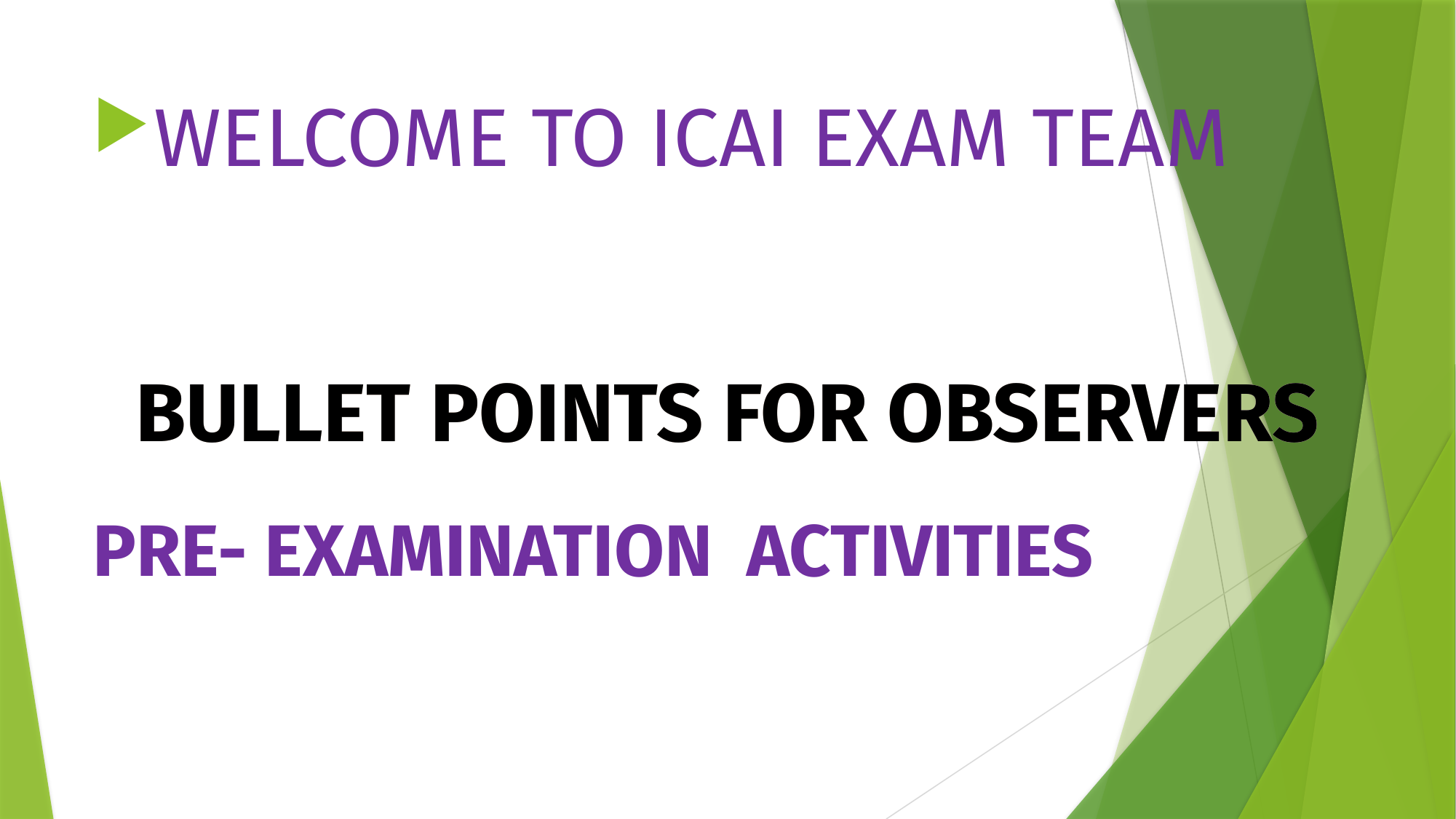

WELCOME TO ICAI EXAM TEAM
BULLET POINTS FOR OBSERVERS
BULLET POINTS FOR OBSERVERS
BULLET POINTS FOR OBSERVERS
# PRE- EXAMINATION  ACTIVITIES